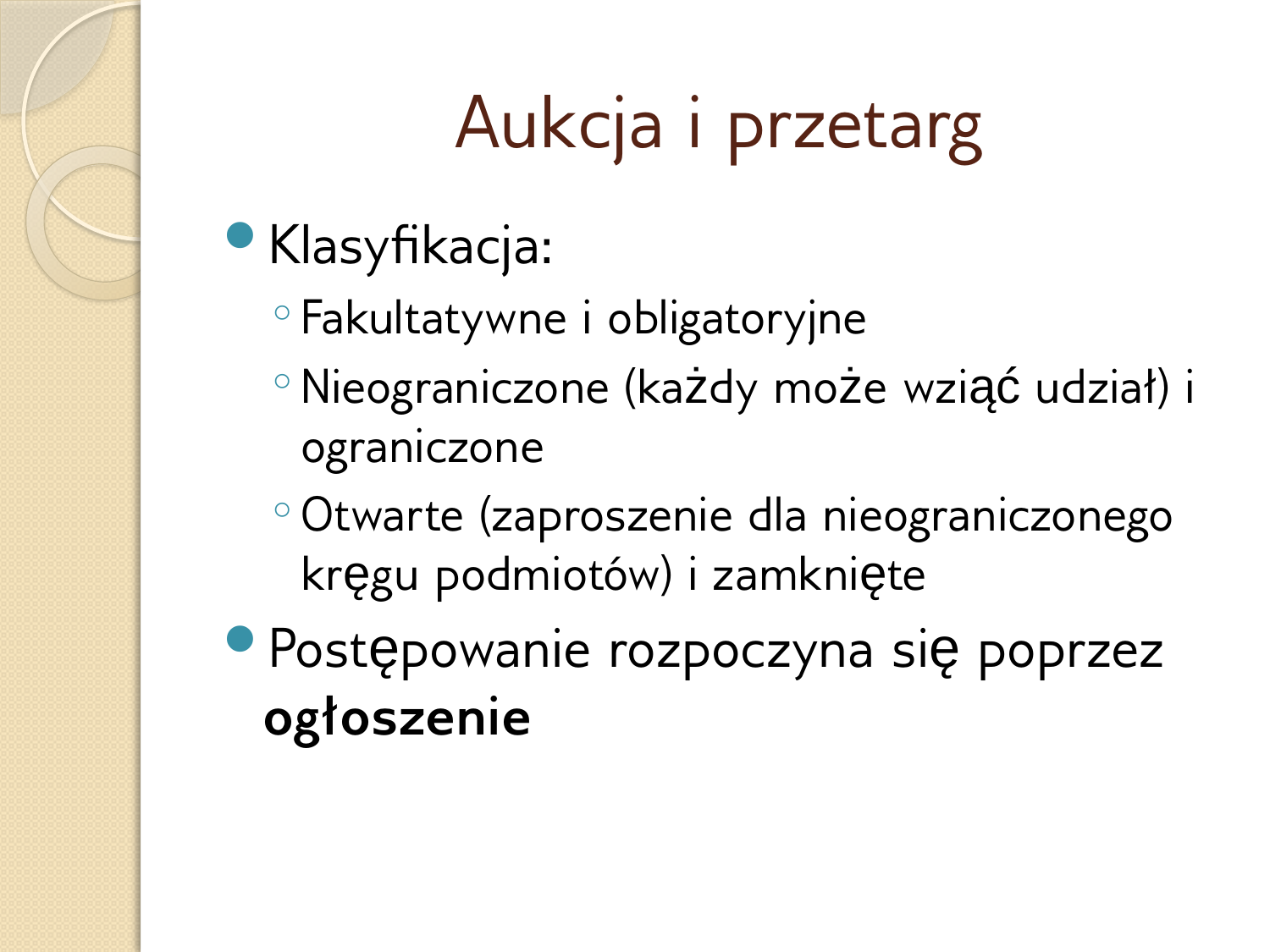

# Aukcja i przetarg
Klasyfikacja:
Fakultatywne i obligatoryjne
Nieograniczone (każdy może wziąć udział) i ograniczone
Otwarte (zaproszenie dla nieograniczonego kręgu podmiotów) i zamknięte
Postępowanie rozpoczyna się poprzez ogłoszenie